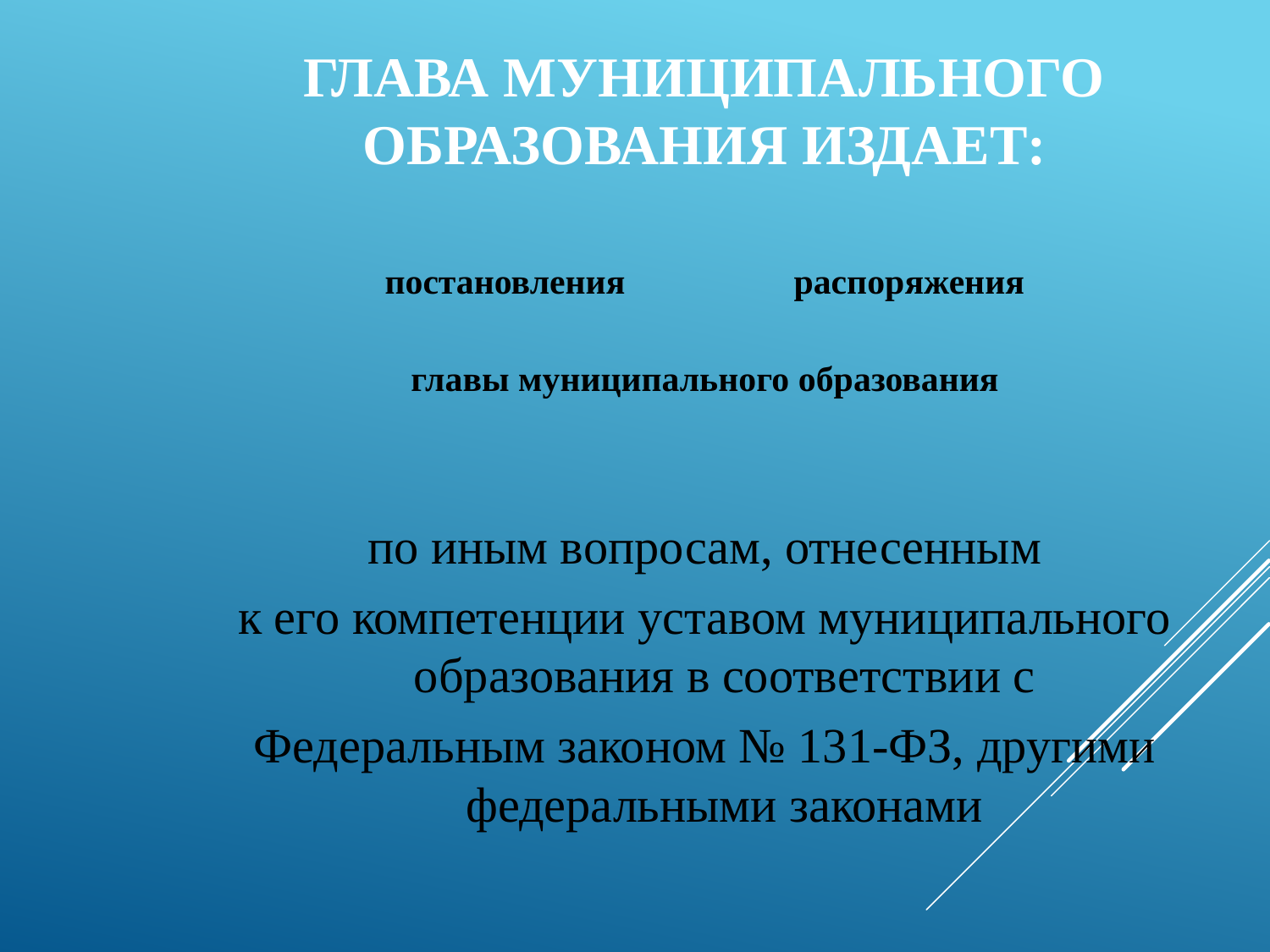

# Глава муниципального образования издает:

постановления                   распоряжения

главы муниципального образования

по иным вопросам, отнесенным
к его компетенции уставом муниципального образования в соответствии с
Федеральным законом № 131-ФЗ, другими федеральными законами